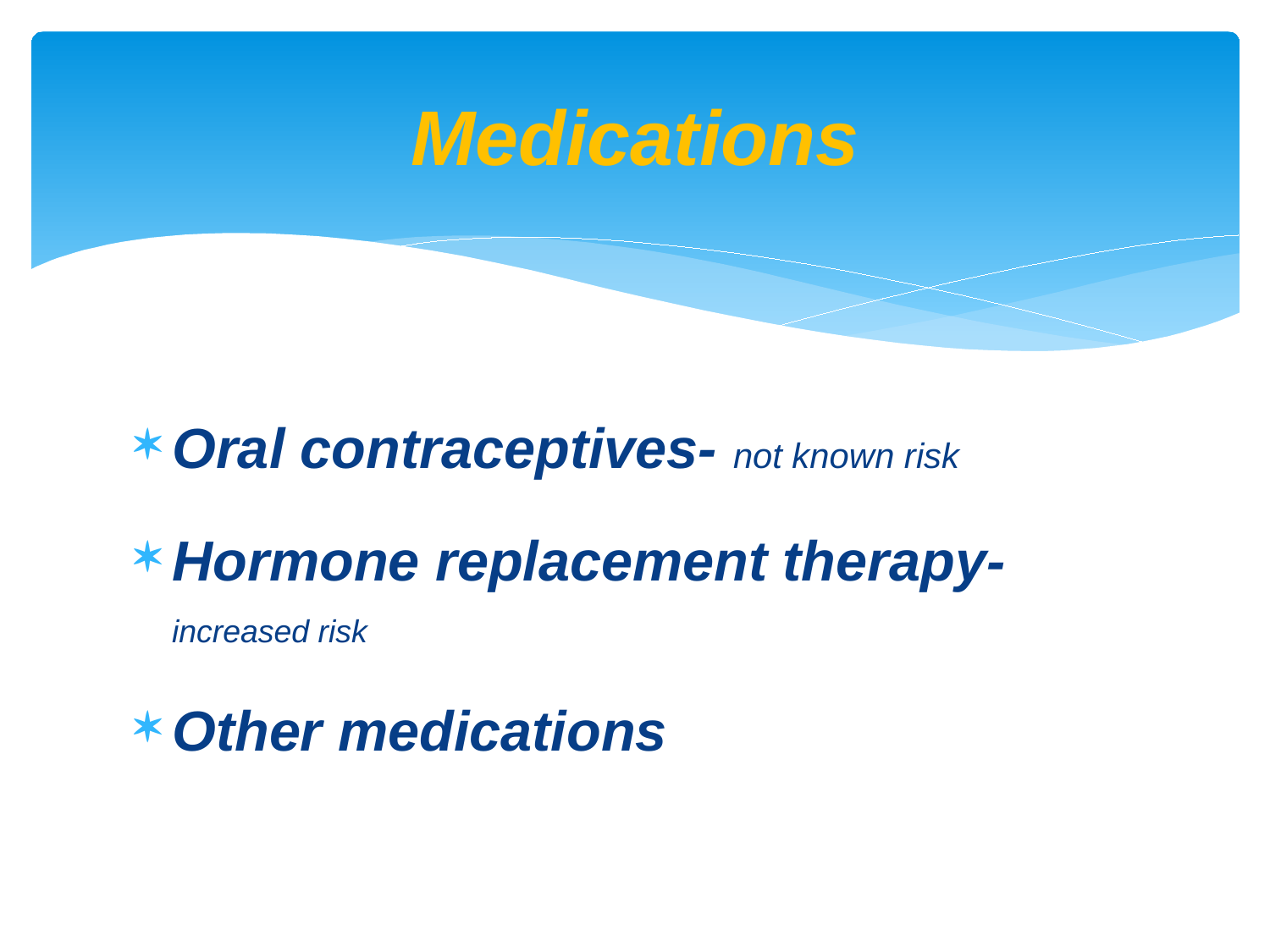

# Medications
Oral contraceptives- not known risk
Hormone replacement therapy- increased risk
Other medications